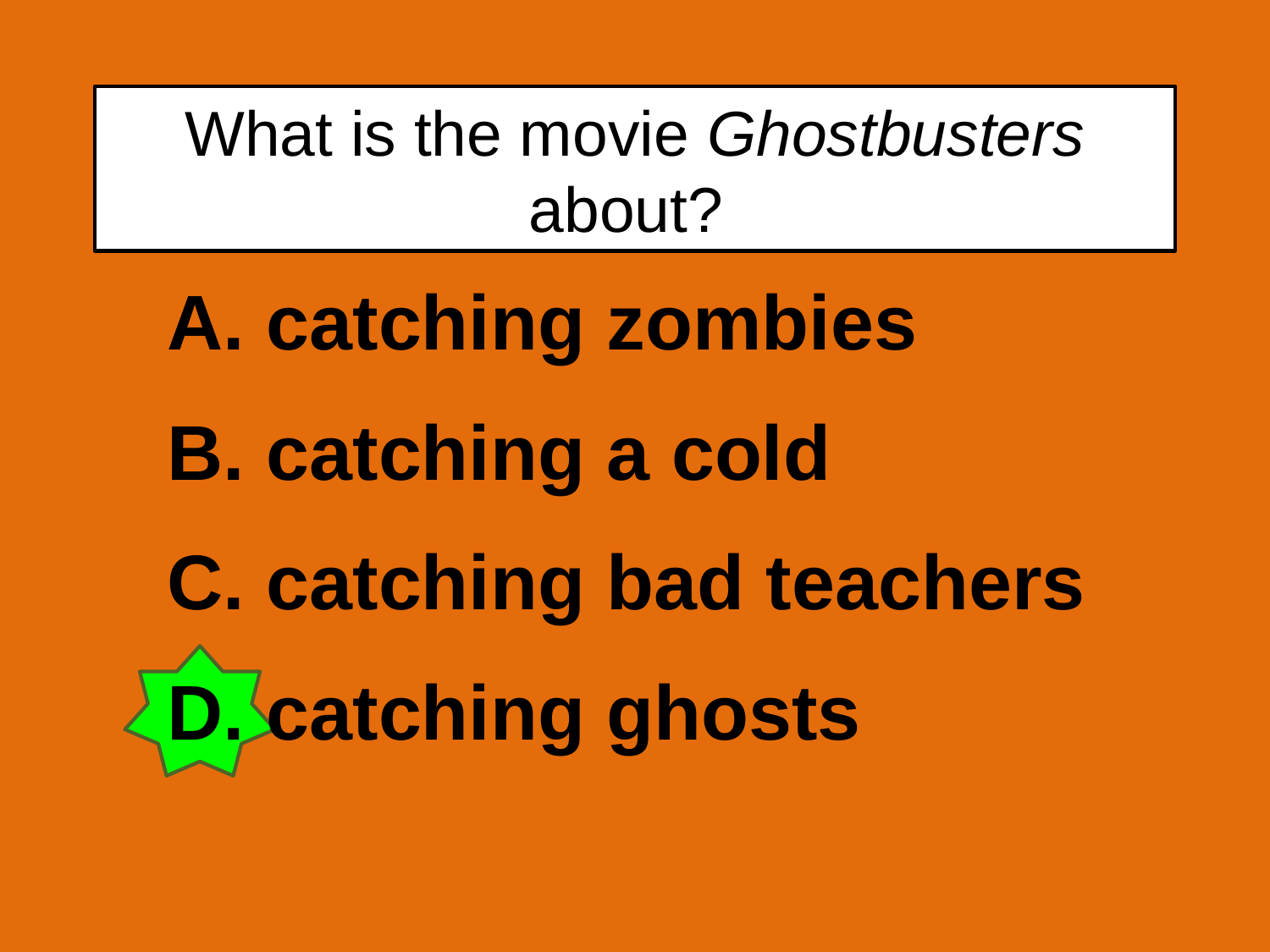

What is the movie Ghostbusters about?
A. catching zombies
B. catching a cold
C. catching bad teachers

D. catching ghosts